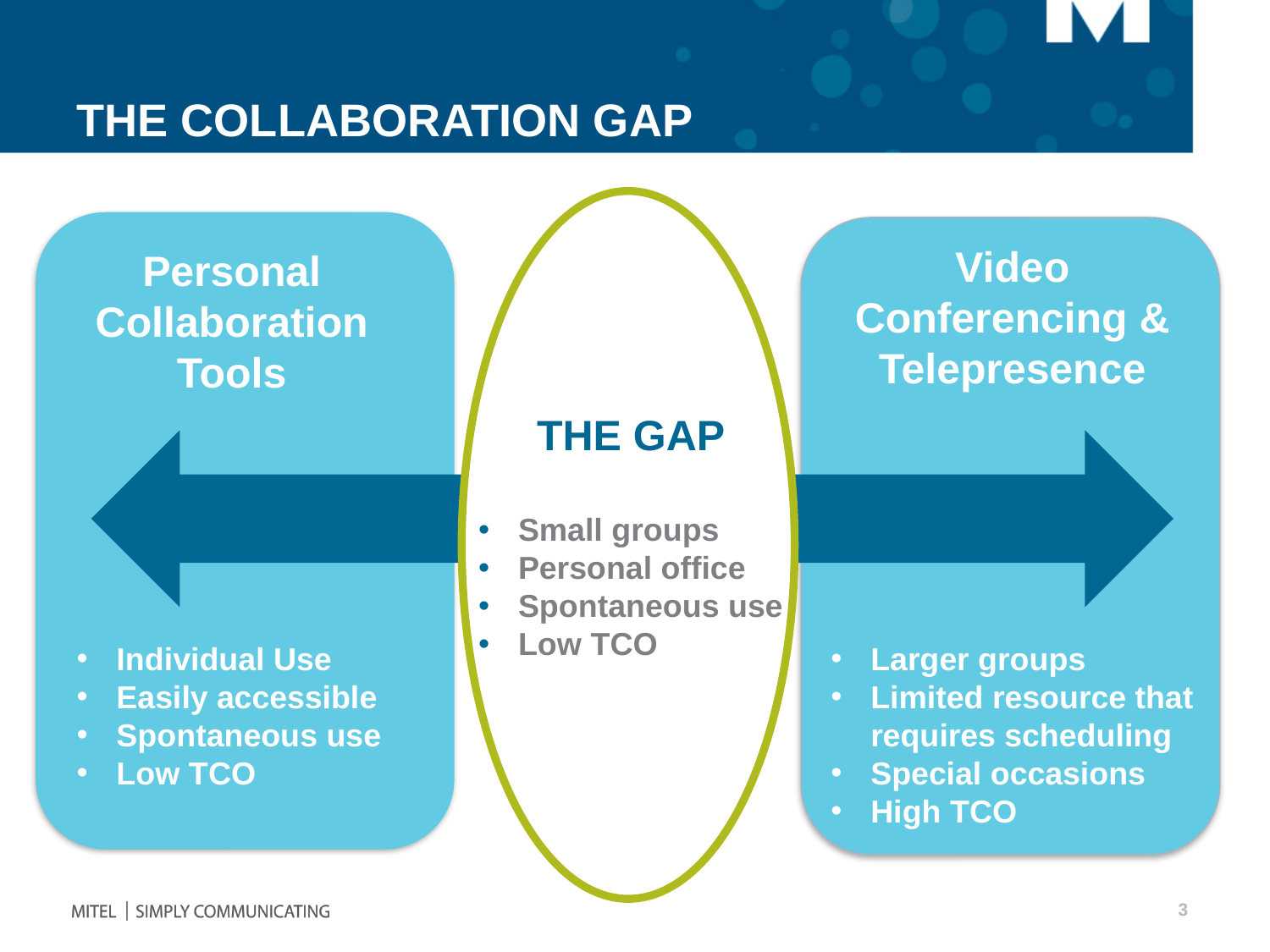

# THE COLLABORATION GAP

THE GAP

Small groups
Personal office
Spontaneous use
Low TCO

Video Conferencing & Telepresence
Personal Collaboration Tools

Individual Use
Easily accessible
Spontaneous use
Low TCO
Larger groups
Limited resource that requires scheduling
Special occasions
High TCO
3